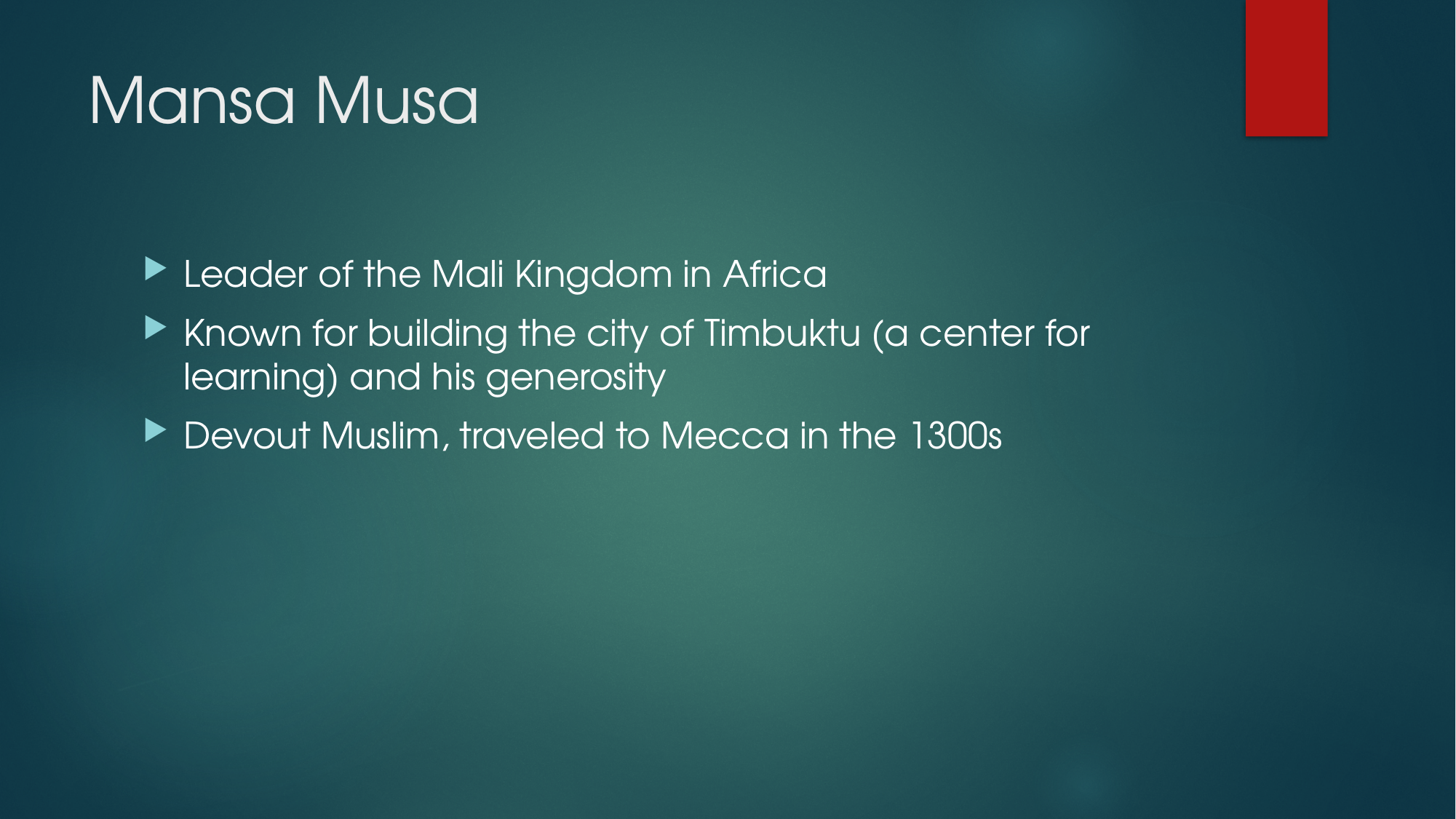

# Mansa Musa
Leader of the Mali Kingdom in Africa
Known for building the city of Timbuktu (a center for learning) and his generosity
Devout Muslim, traveled to Mecca in the 1300s